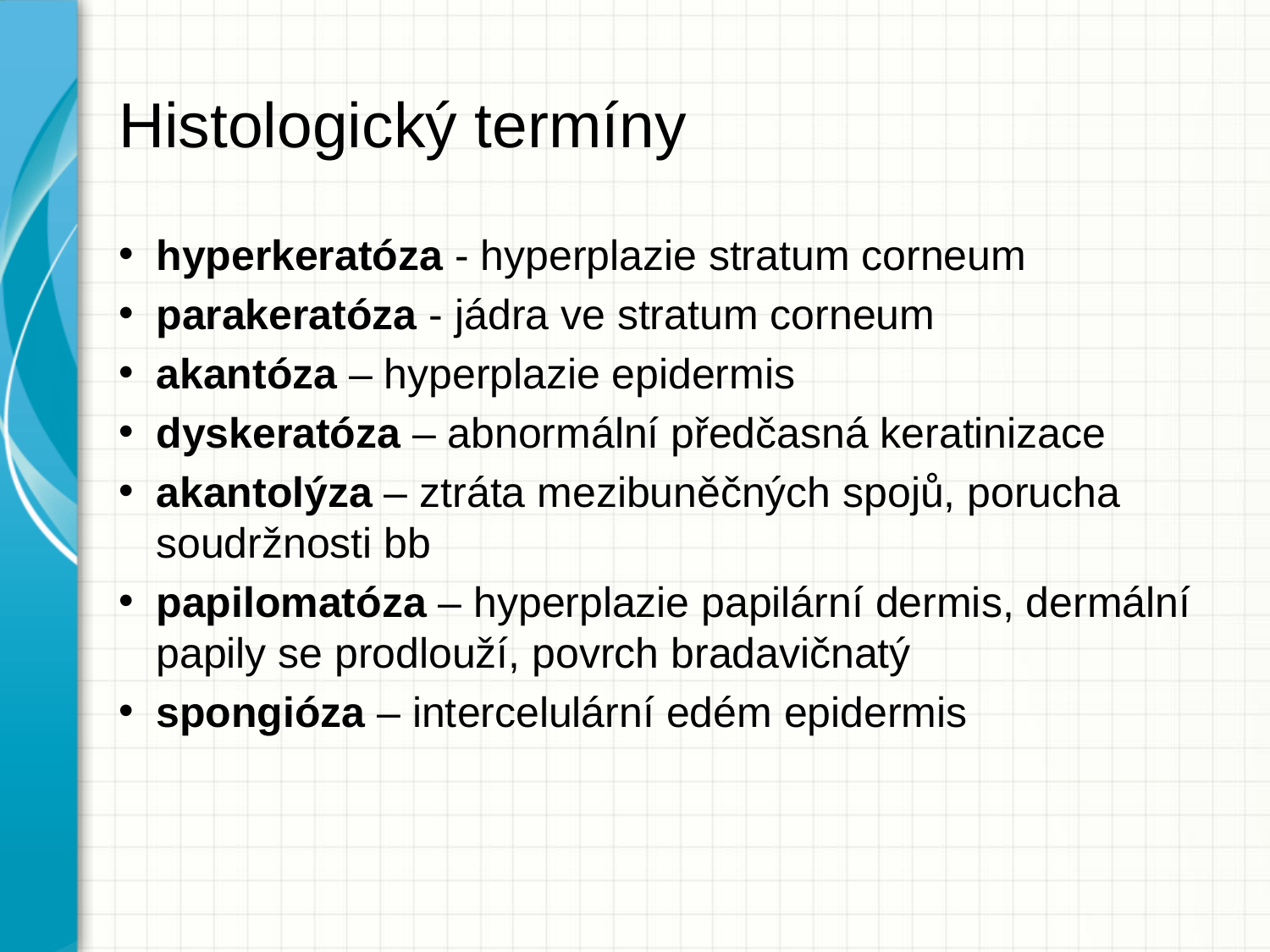

# Histologický termíny
hyperkeratóza - hyperplazie stratum corneum
parakeratóza - jádra ve stratum corneum
akantóza – hyperplazie epidermis
dyskeratóza – abnormální předčasná keratinizace
akantolýza – ztráta mezibuněčných spojů, porucha soudržnosti bb
papilomatóza – hyperplazie papilární dermis, dermální papily se prodlouží, povrch bradavičnatý
spongióza – intercelulární edém epidermis